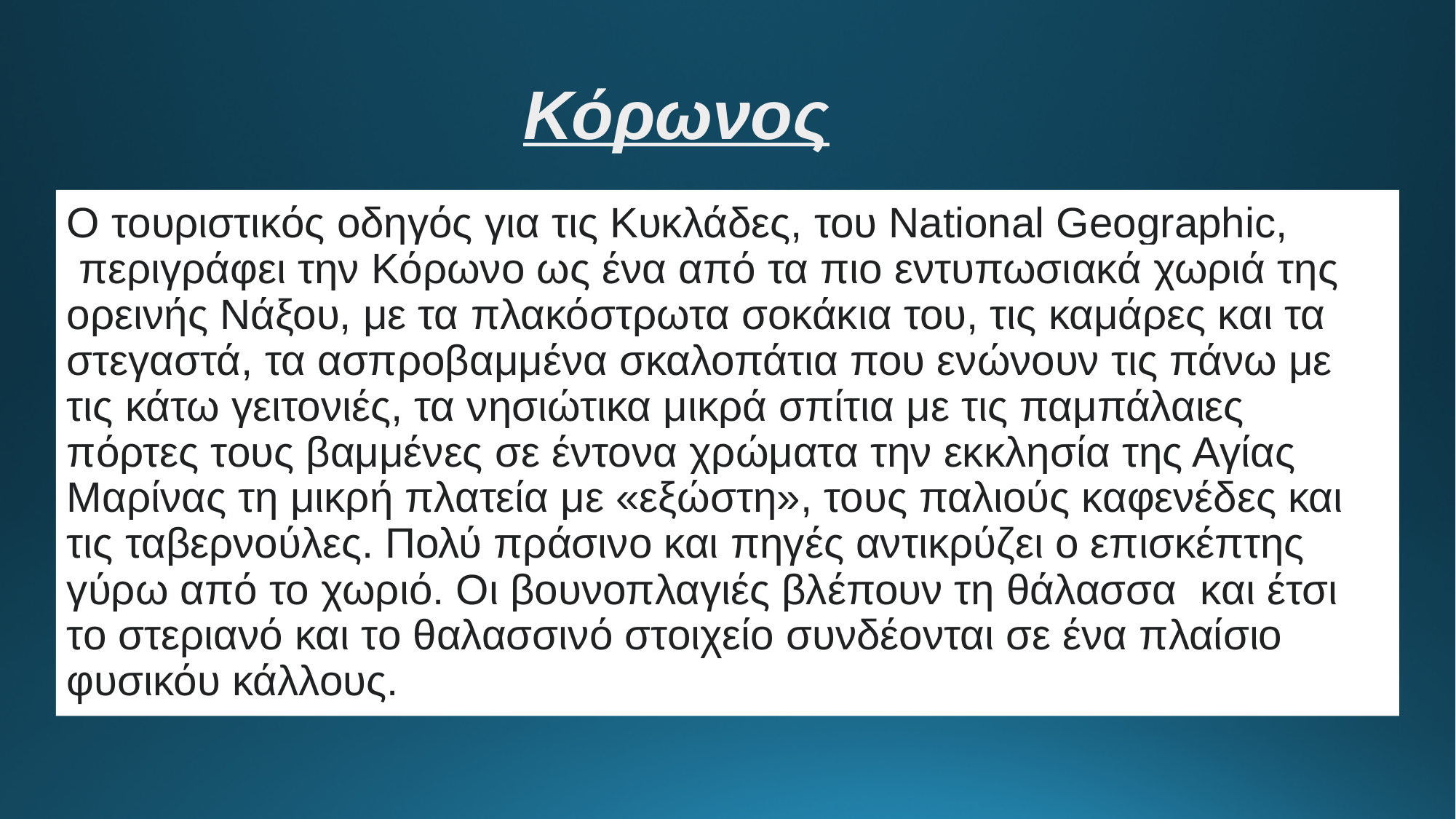

# Κόρωνος
Ο τουριστικός οδηγός για τις Κυκλάδες, του National Geographic,
 περιγράφει την Κόρωνο ως ένα από τα πιο εντυπωσιακά χωριά της ορεινής Νάξου, με τα πλακόστρωτα σοκάκια του, τις καμάρες και τα στεγαστά, τα ασπροβαμμένα σκαλοπάτια που ενώνουν τις πάνω με τις κάτω γειτονιές, τα νησιώτικα μικρά σπίτια με τις παμπάλαιες πόρτες τους βαμμένες σε έντονα χρώματα την εκκλησία της Αγίας Μαρίνας τη μικρή πλατεία με «εξώστη», τους παλιούς καφενέδες και τις ταβερνούλες. Πολύ πράσινο και πηγές αντικρύζει ο επισκέπτης γύρω από το χωριό. Οι βουνοπλαγιές βλέπουν τη θάλασσα  και έτσι το στεριανό και το θαλασσινό στοιχείο συνδέονται σε ένα πλαίσιο φυσικόυ κάλλους.